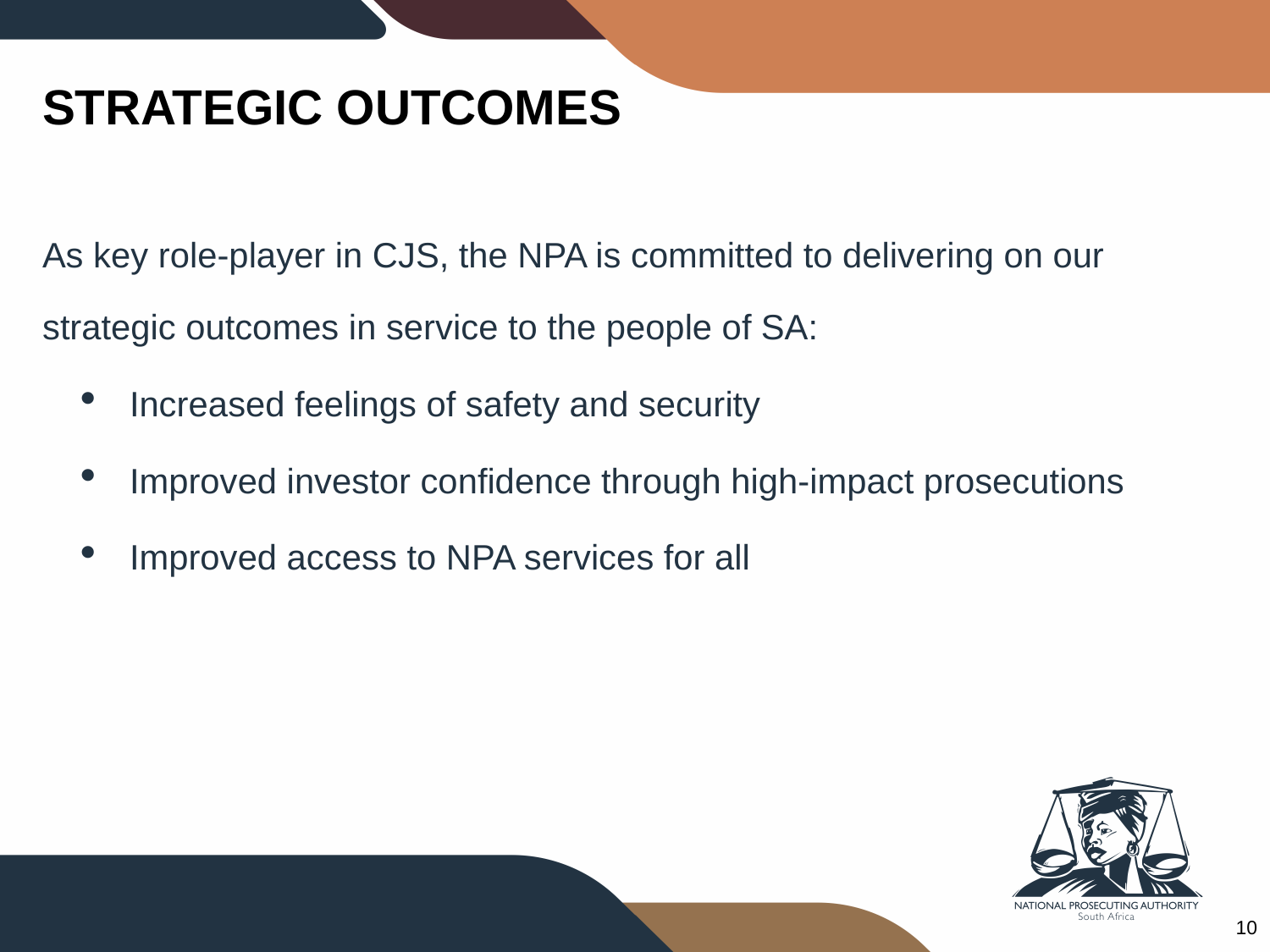

# STRATEGIC OUTCOMES
As key role-player in CJS, the NPA is committed to delivering on our strategic outcomes in service to the people of SA:
Increased feelings of safety and security
Improved investor confidence through high-impact prosecutions
Improved access to NPA services for all

10